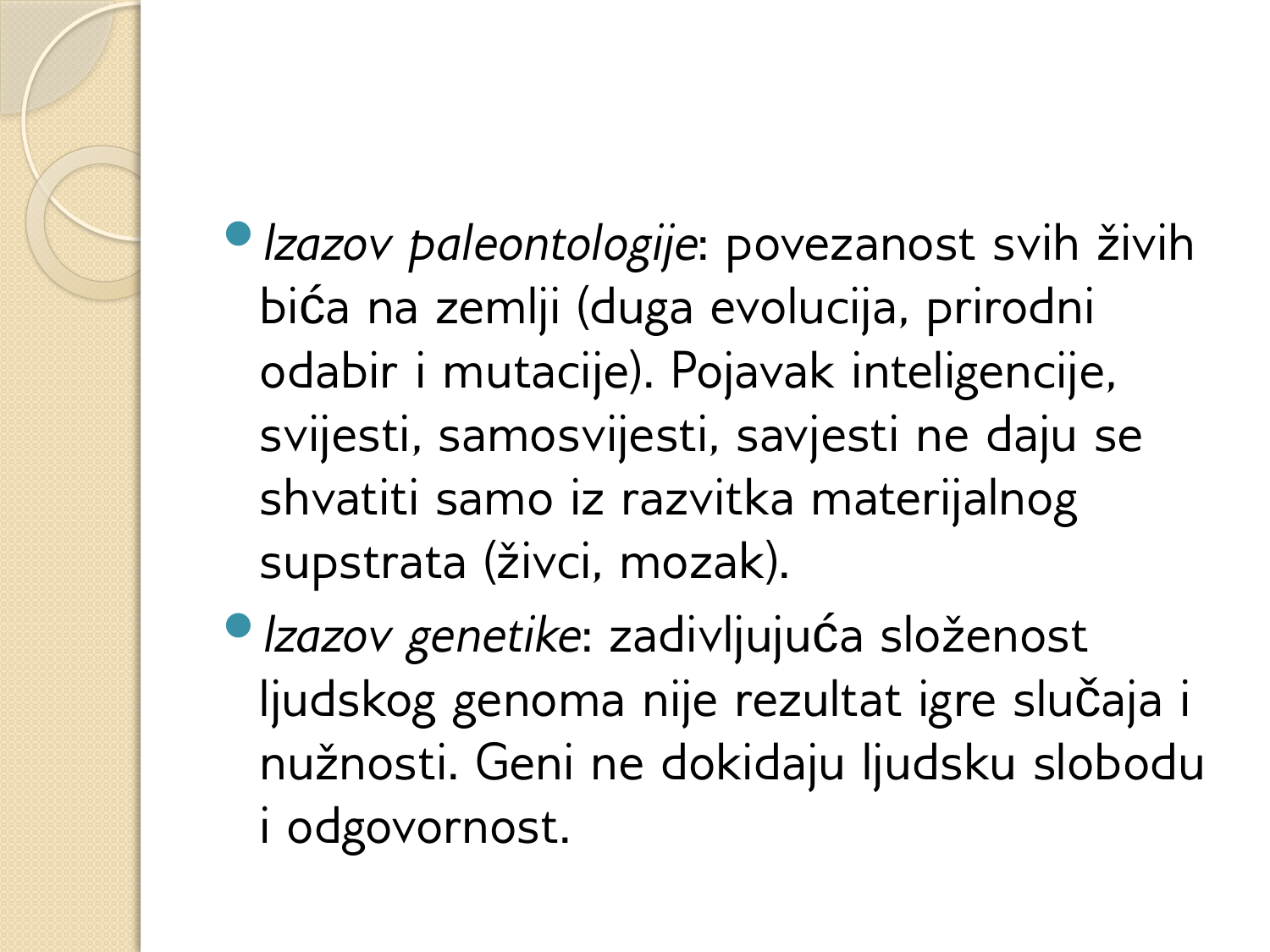

#
Izazov paleontologije: povezanost svih živih bića na zemlji (duga evolucija, prirodni odabir i mutacije). Pojavak inteligencije, svijesti, samosvijesti, savjesti ne daju se shvatiti samo iz razvitka materijalnog supstrata (živci, mozak).
Izazov genetike: zadivljujuća složenost ljudskog genoma nije rezultat igre slučaja i nužnosti. Geni ne dokidaju ljudsku slobodu i odgovornost.